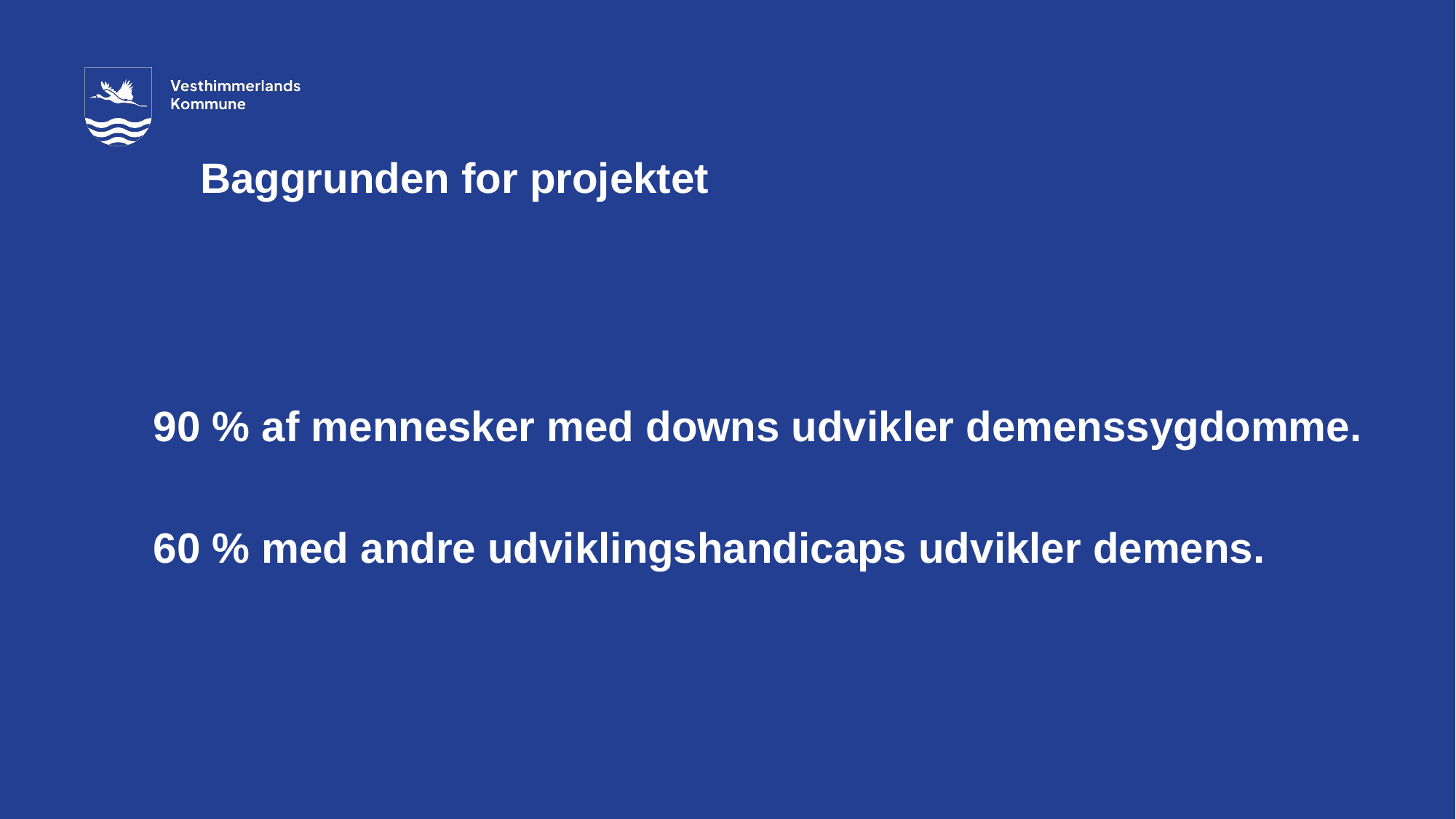

# Baggrunden for projektet
90 % af mennesker med downs udvikler demenssygdomme.

60 % med andre udviklingshandicaps udvikler demens.